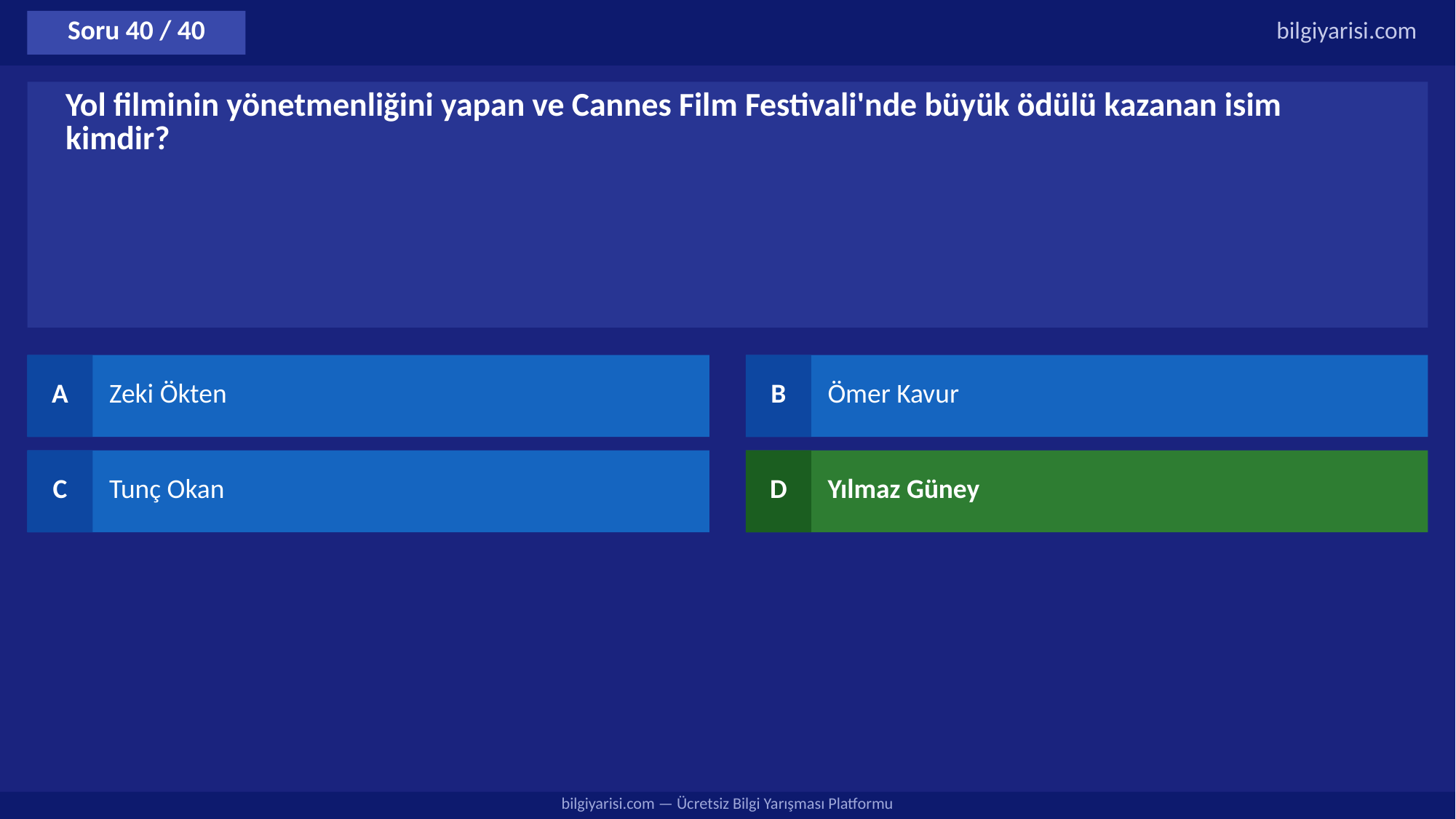

Soru 40 / 40
bilgiyarisi.com

Yol filminin yönetmenliğini yapan ve Cannes Film Festivali'nde büyük ödülü kazanan isim kimdir?

A
Zeki Ökten

B
Ömer Kavur

C
Tunç Okan

D
Yılmaz Güney
bilgiyarisi.com — Ücretsiz Bilgi Yarışması Platformu